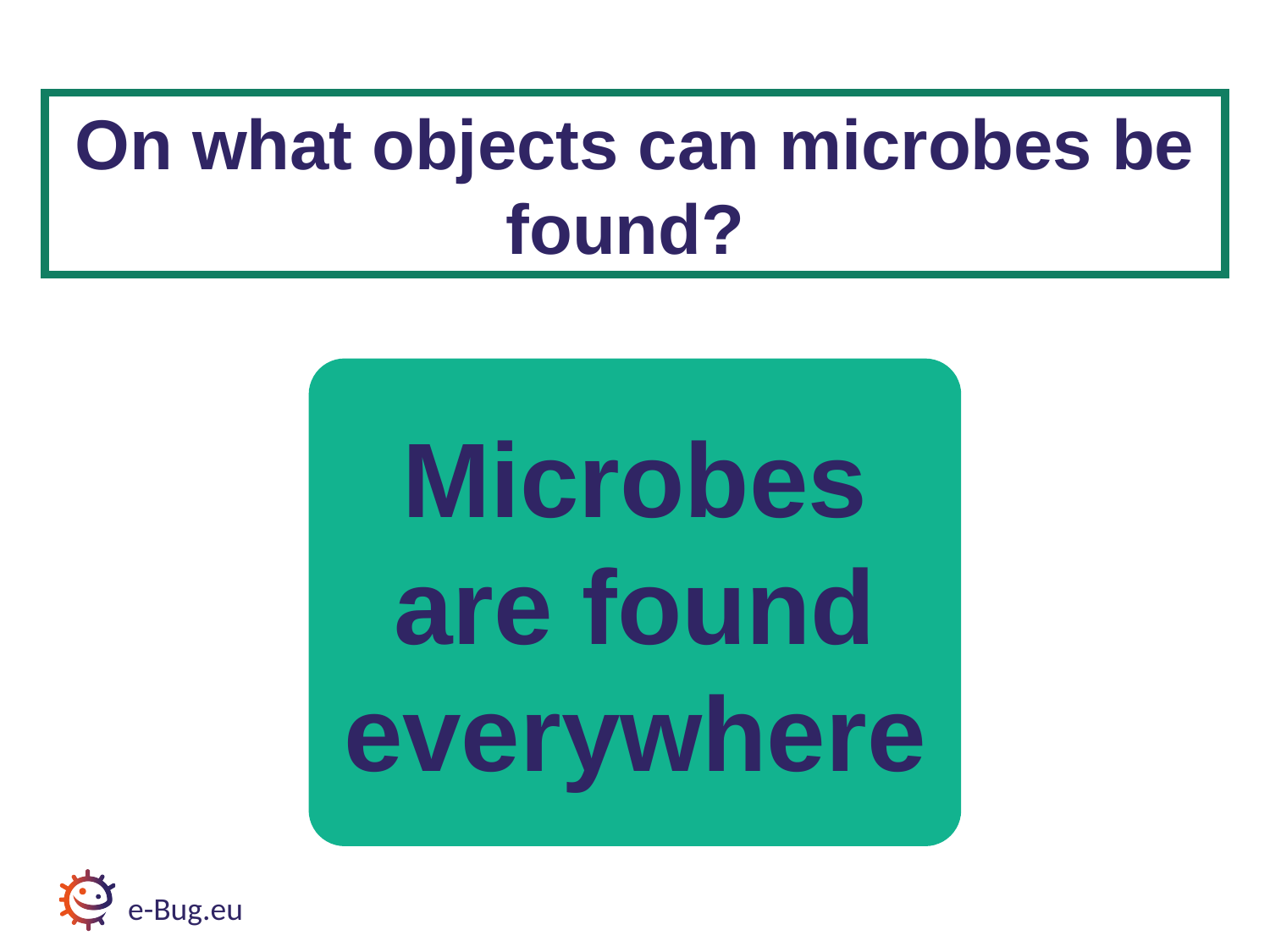

# Discussion Question 2
On what objects can microbes be found?
Microbes are found everywhere
e-Bug.eu